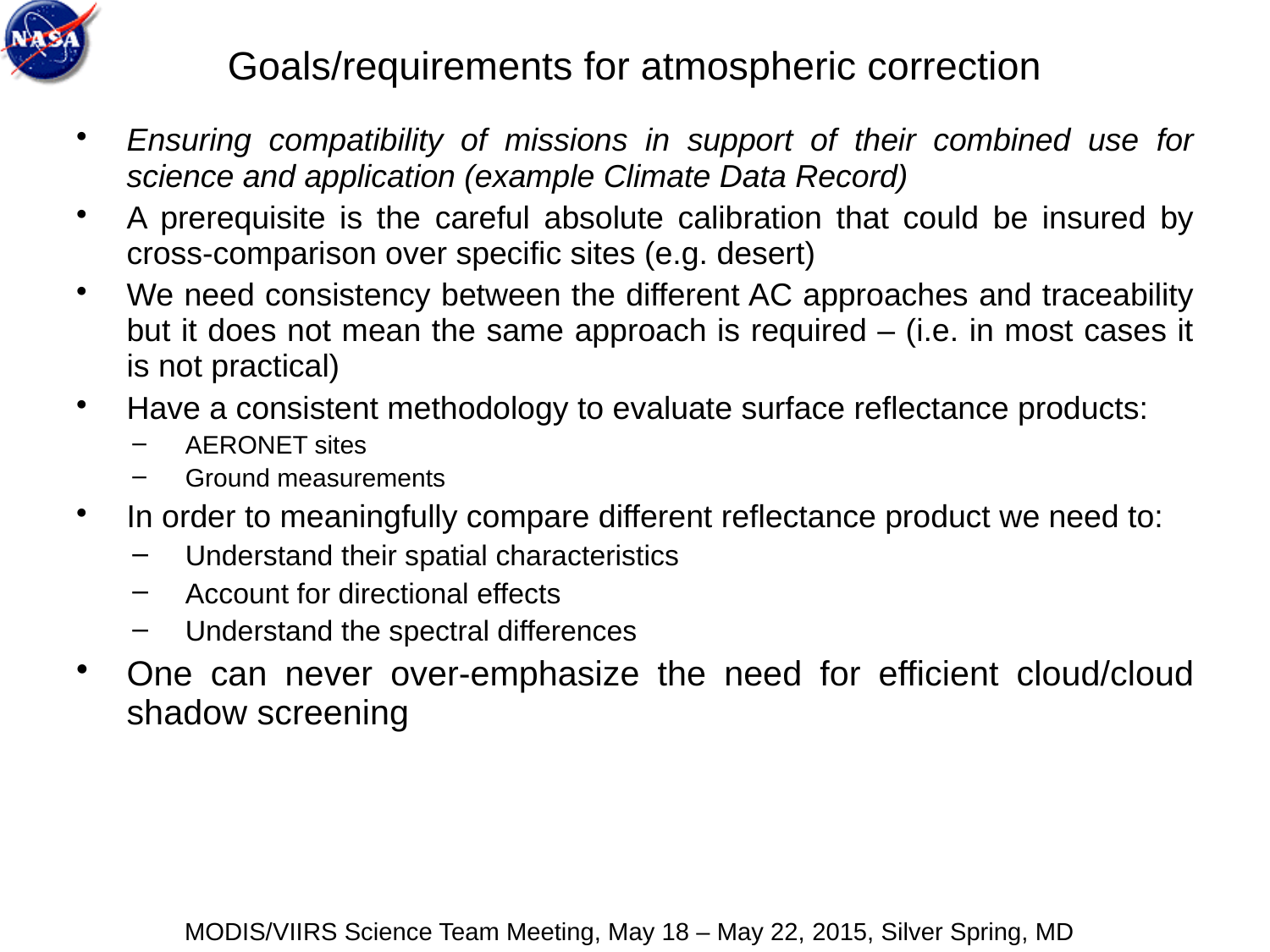

# Goals/requirements for atmospheric correction
Ensuring compatibility of missions in support of their combined use for science and application (example Climate Data Record)
A prerequisite is the careful absolute calibration that could be insured by cross-comparison over specific sites (e.g. desert)
We need consistency between the different AC approaches and traceability but it does not mean the same approach is required – (i.e. in most cases it is not practical)
Have a consistent methodology to evaluate surface reflectance products:
AERONET sites
Ground measurements
In order to meaningfully compare different reflectance product we need to:
Understand their spatial characteristics
Account for directional effects
Understand the spectral differences
One can never over-emphasize the need for efficient cloud/cloud shadow screening
MODIS/VIIRS Science Team Meeting, May 18 – May 22, 2015, Silver Spring, MD